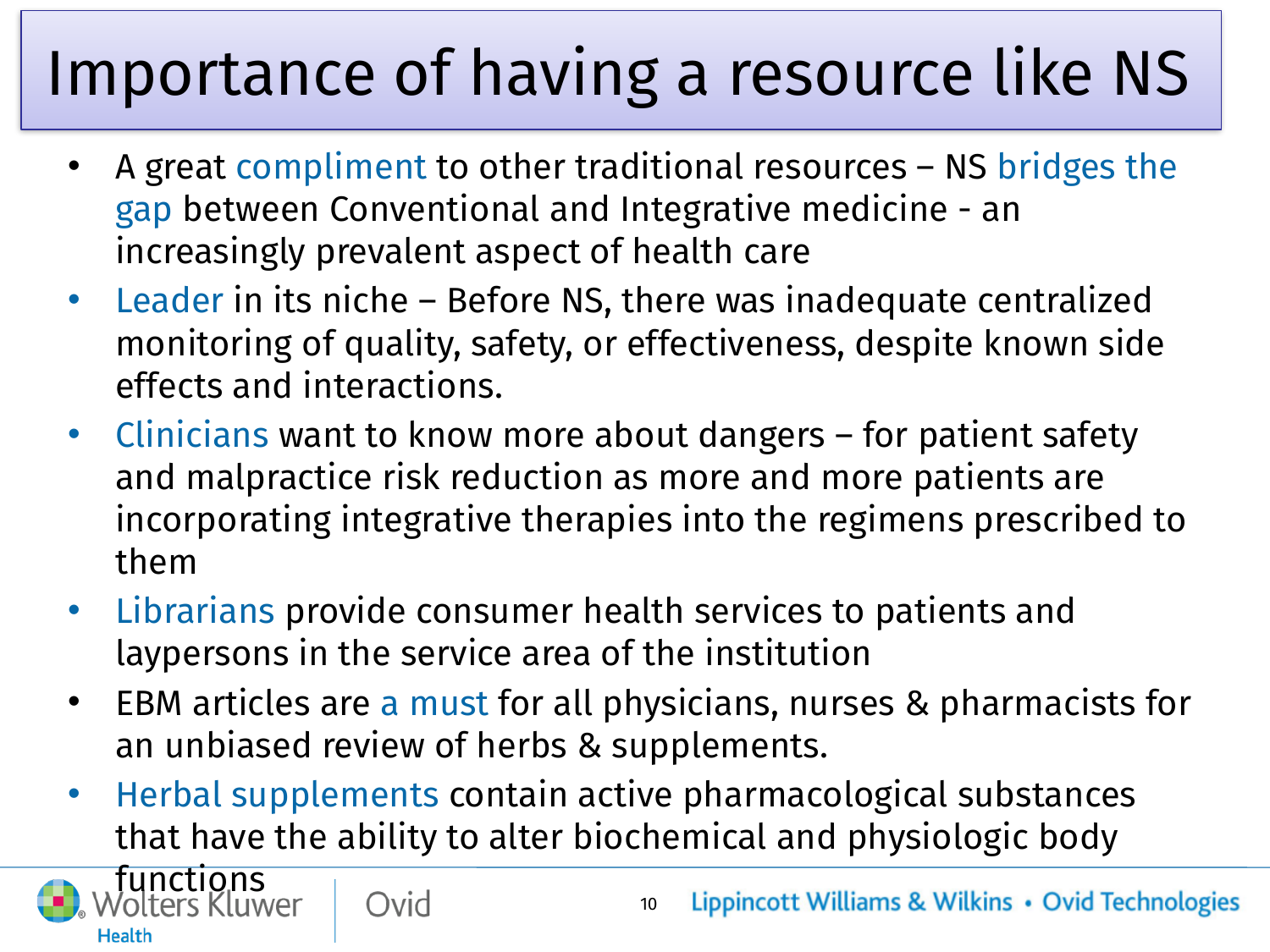

# Importance of having a resource like NS
A great compliment to other traditional resources – NS bridges the gap between Conventional and Integrative medicine - an increasingly prevalent aspect of health care
Leader in its niche – Before NS, there was inadequate centralized monitoring of quality, safety, or effectiveness, despite known side effects and interactions.
Clinicians want to know more about dangers – for patient safety and malpractice risk reduction as more and more patients are incorporating integrative therapies into the regimens prescribed to them
Librarians provide consumer health services to patients and laypersons in the service area of the institution
EBM articles are a must for all physicians, nurses & pharmacists for an unbiased review of herbs & supplements.
Herbal supplements contain active pharmacological substances that have the ability to alter biochemical and physiologic body functions